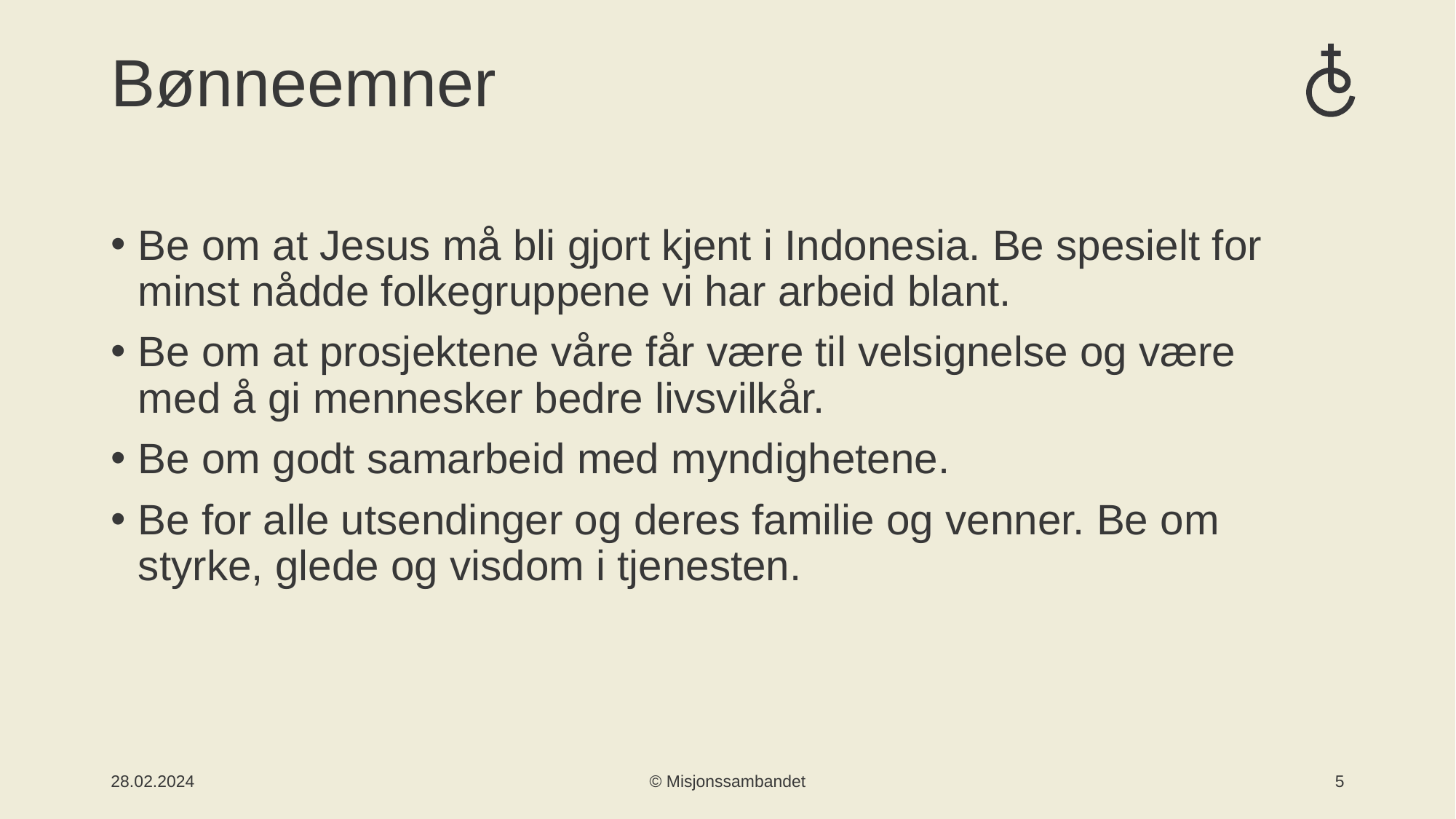

# Bønneemner
Be om at Jesus må bli gjort kjent i Indonesia. Be spesielt for minst nådde folkegruppene vi har arbeid blant.
Be om at prosjektene våre får være til velsignelse og være med å gi mennesker bedre livsvilkår.
Be om godt samarbeid med myndighetene.
Be for alle utsendinger og deres familie og venner. Be om styrke, glede og visdom i tjenesten.

28.02.2024
© Misjonssambandet
5